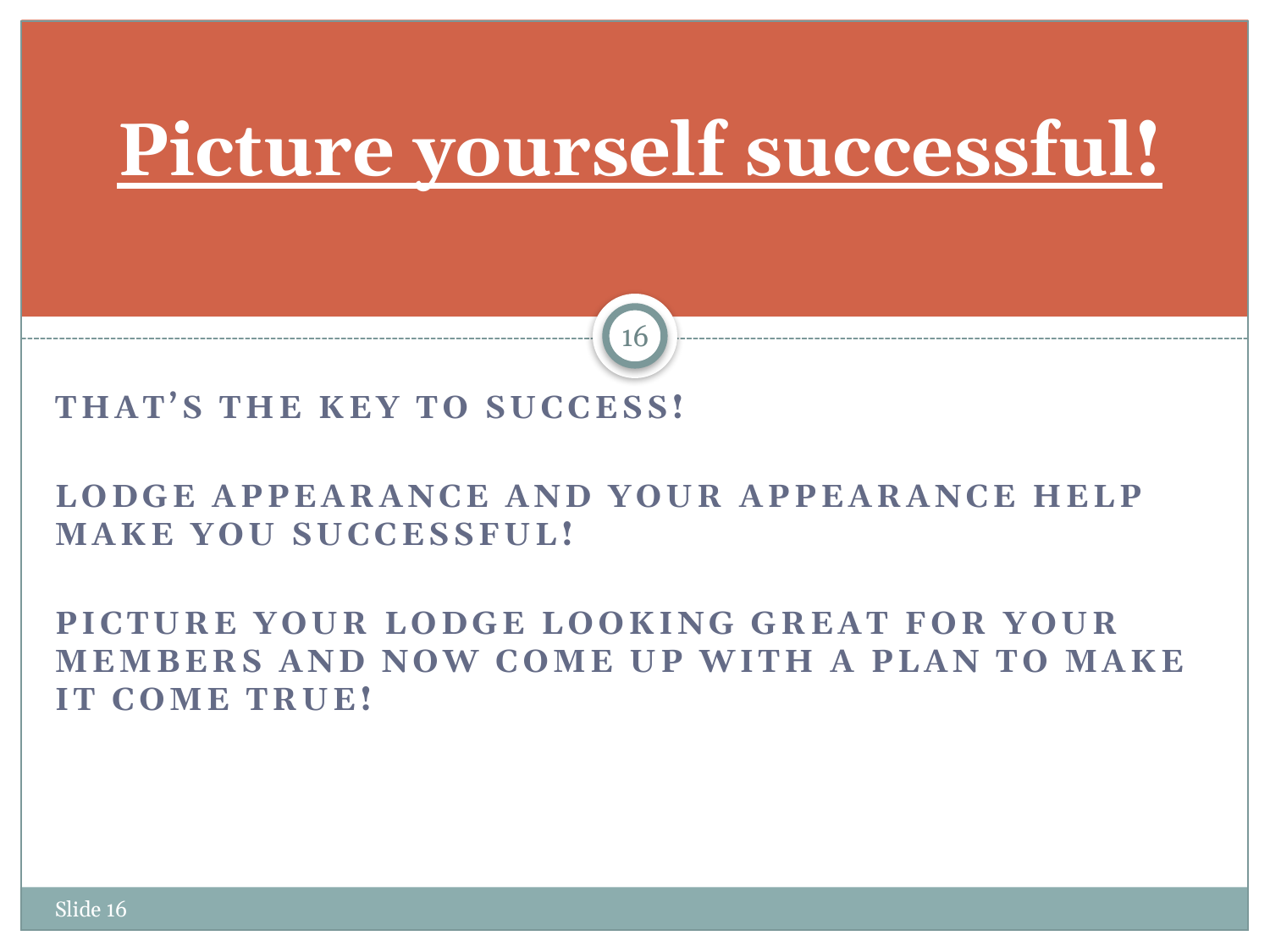

# Picture yourself successful!
16
That’s the key to success!

Lodge appearance and your appearance help make you successful!

Picture your lodge looking great for your members and now come up with a plan to make it come true!
Slide 16